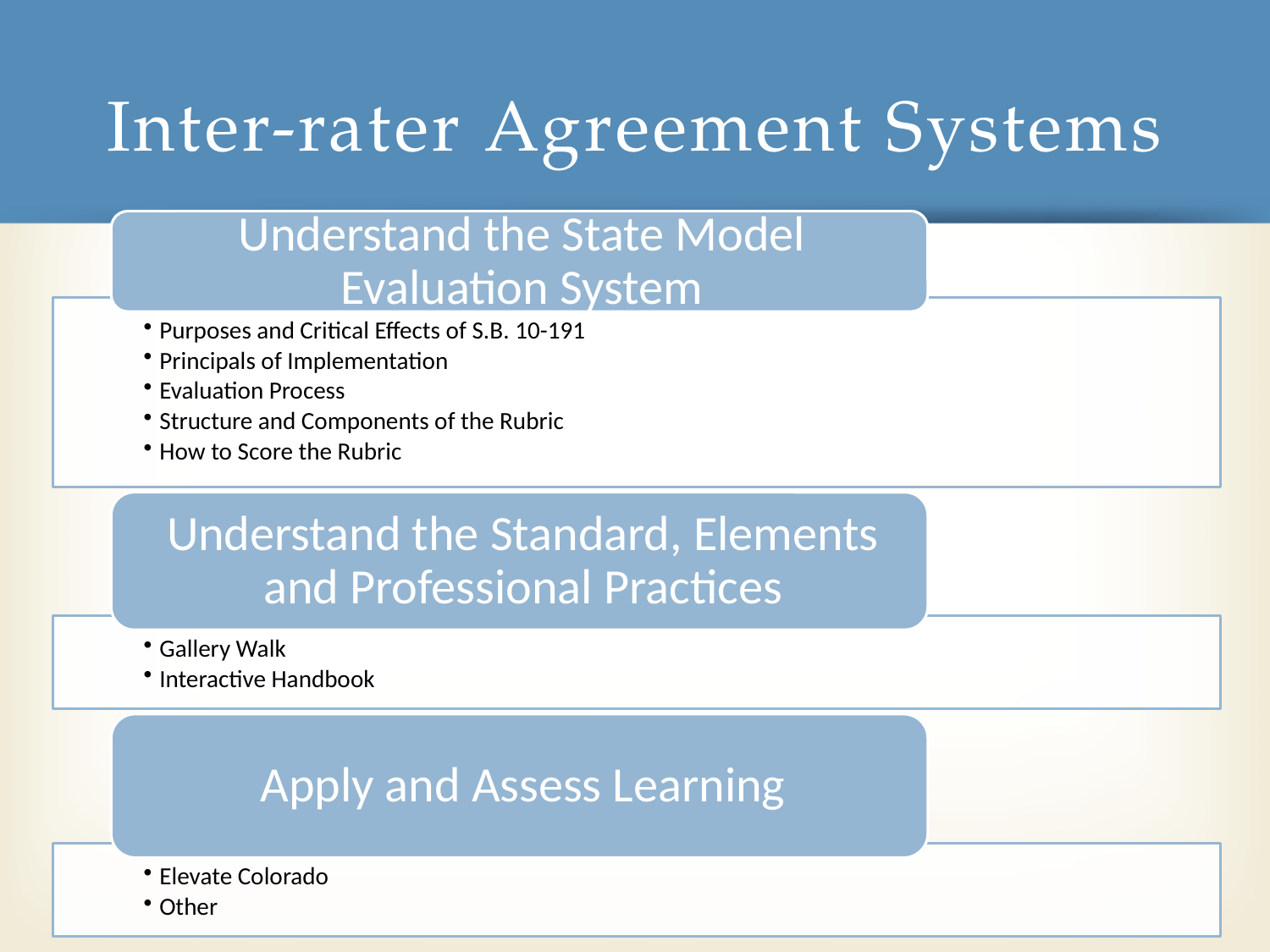

# Inter-rater Agreement Systems
Purposes and Critical Effects of S.B. 10-191
Principals of Implementation
Evaluation Process
Structure and Components of the Rubric
How to Score the Rubric
Understand the State Model Evaluation System
Gallery Walk
Interactive Handbook
Understand the Standard, Elements and Professional Practices
Elevate Colorado
Other
Apply and Assess Learning
41